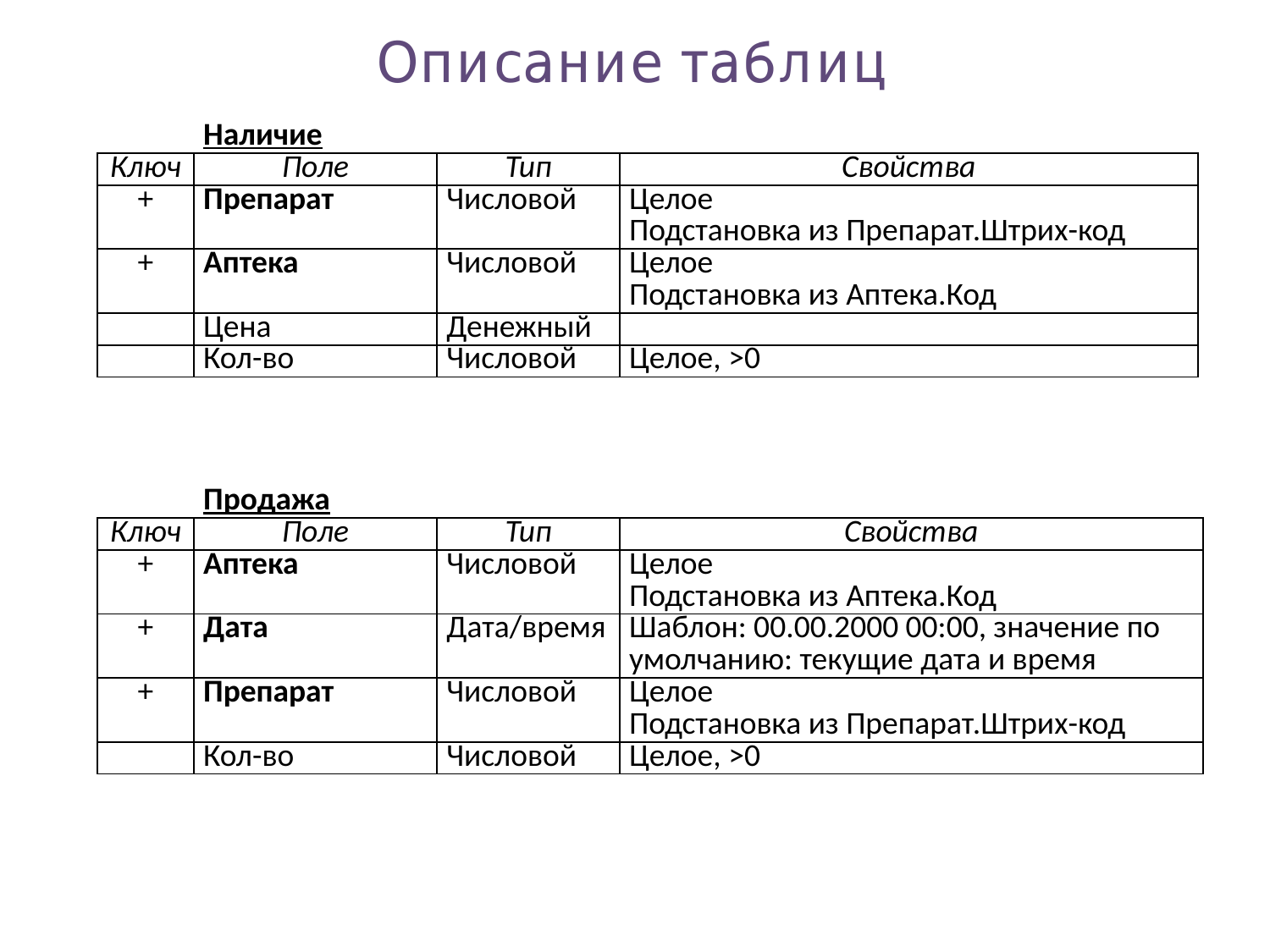

# Описание таблиц
|  | Наличие |  |  |
| --- | --- | --- | --- |
| Ключ | Поле | Тип | Свойства |
| + | Препарат | Числовой | Целое Подстановка из Препарат.Штрих-код |
| + | Аптека | Числовой | Целое Подстановка из Аптека.Код |
|  | Цена | Денежный |  |
|  | Кол-во | Числовой | Целое, >0 |
|  | Продажа |  |  |
| --- | --- | --- | --- |
| Ключ | Поле | Тип | Свойства |
| + | Аптека | Числовой | Целое Подстановка из Аптека.Код |
| + | Дата | Дата/время | Шаблон: 00.00.2000 00:00, значение по умолчанию: текущие дата и время |
| + | Препарат | Числовой | Целое Подстановка из Препарат.Штрих-код |
|  | Кол-во | Числовой | Целое, >0 |